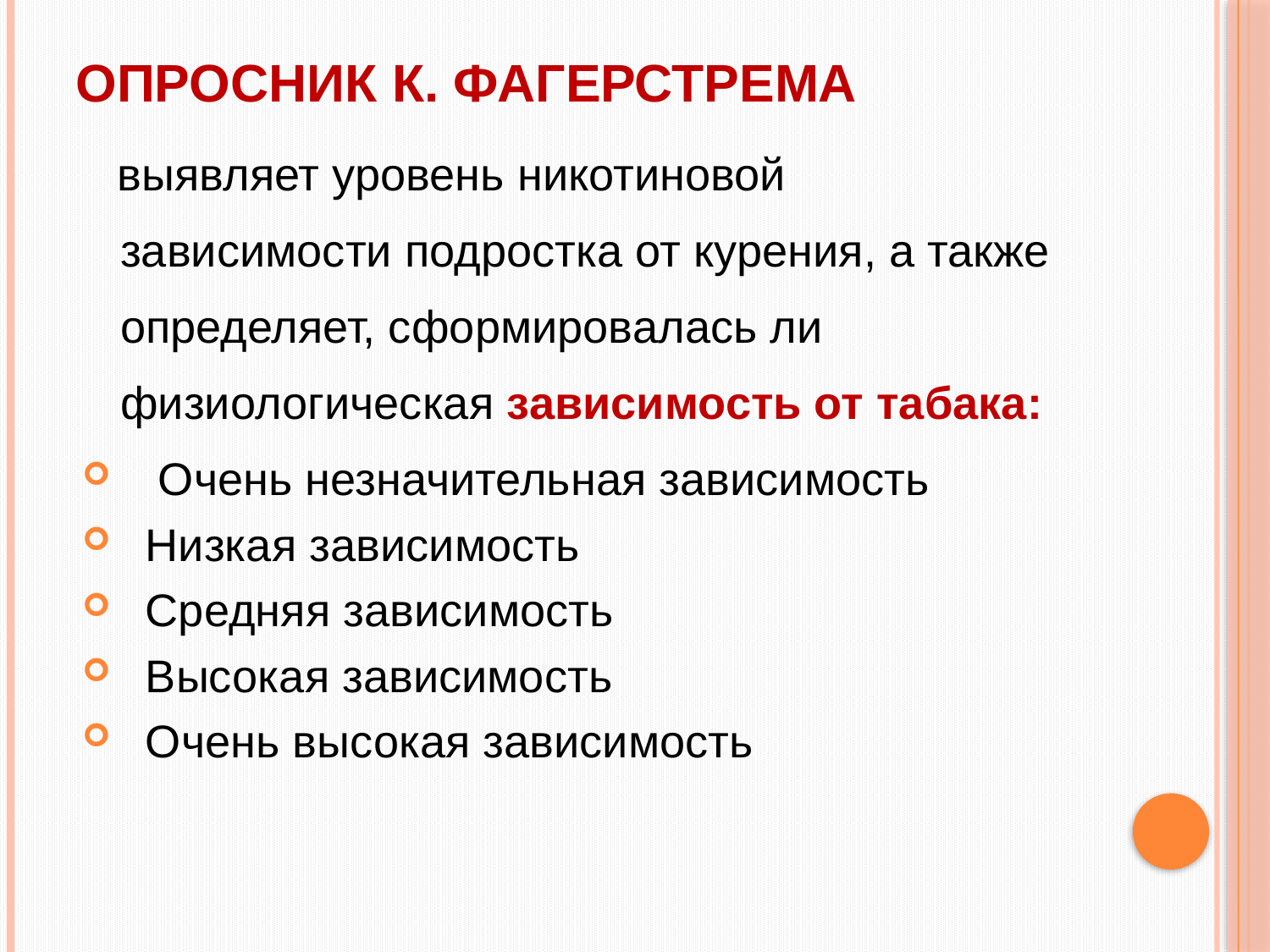

# Опросник К. Фагерстрема
   выявляет уровень никотиновой
   зависимости подростка от курения, а также
   определяет, сформировалась ли
   физиологическая зависимость от табака:
   Очень незначительная зависимость
  Низкая зависимость
  Средняя зависимость
  Высокая зависимость
  Очень высокая зависимость